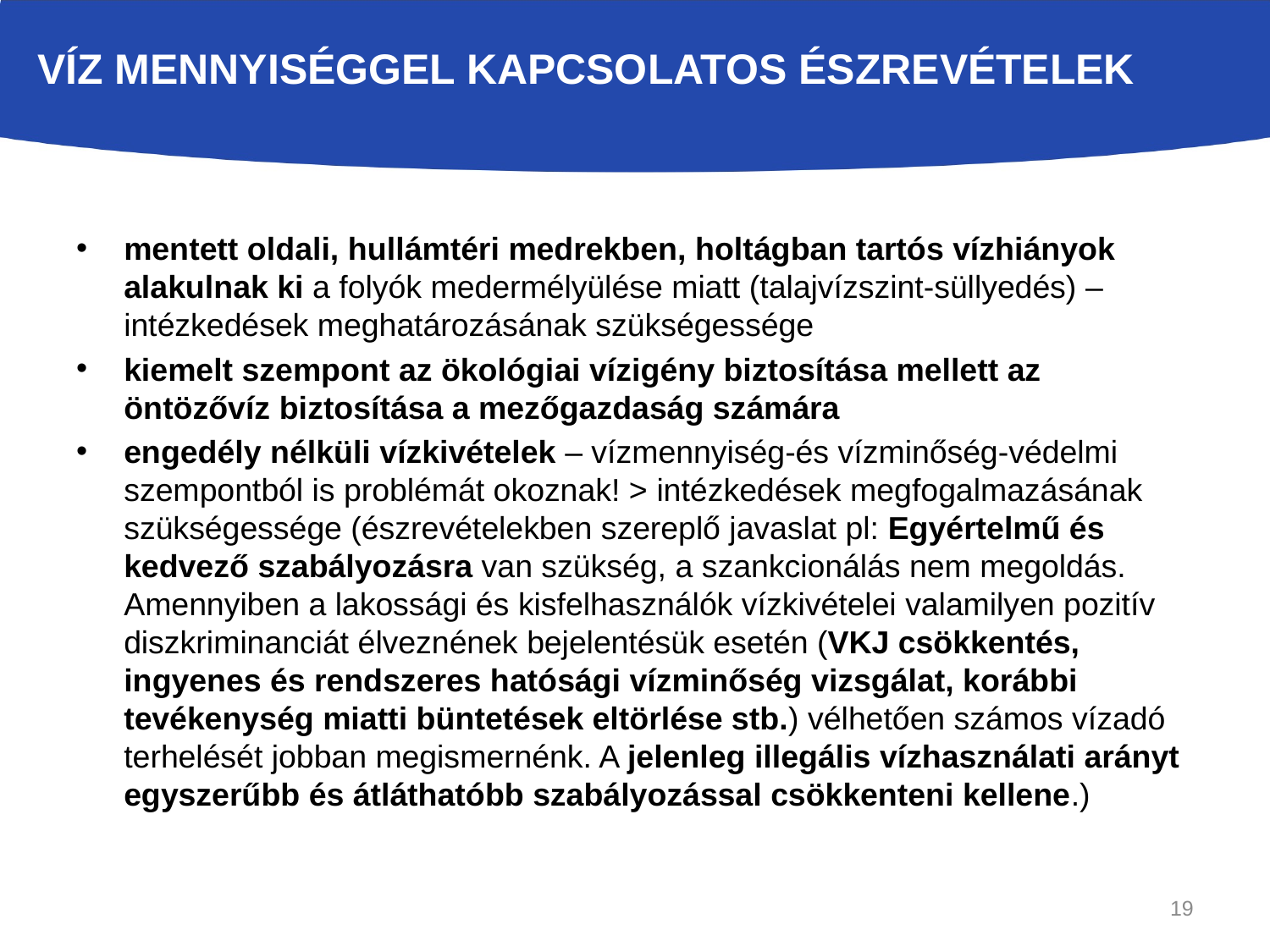

# Víz mennyiséggel kapcsolatos észrevételek
mentett oldali, hullámtéri medrekben, holtágban tartós vízhiányok alakulnak ki a folyók medermélyülése miatt (talajvízszint-süllyedés) – intézkedések meghatározásának szükségessége
kiemelt szempont az ökológiai vízigény biztosítása mellett az öntözővíz biztosítása a mezőgazdaság számára
engedély nélküli vízkivételek – vízmennyiség-és vízminőség-védelmi szempontból is problémát okoznak! > intézkedések megfogalmazásának szükségessége (észrevételekben szereplő javaslat pl: Egyértelmű és kedvező szabályozásra van szükség, a szankcionálás nem megoldás. Amennyiben a lakossági és kisfelhasználók vízkivételei valamilyen pozitív diszkriminanciát élveznének bejelentésük esetén (VKJ csökkentés, ingyenes és rendszeres hatósági vízminőség vizsgálat, korábbi tevékenység miatti büntetések eltörlése stb.) vélhetően számos vízadó terhelését jobban megismernénk. A jelenleg illegális vízhasználati arányt egyszerűbb és átláthatóbb szabályozással csökkenteni kellene.)

19